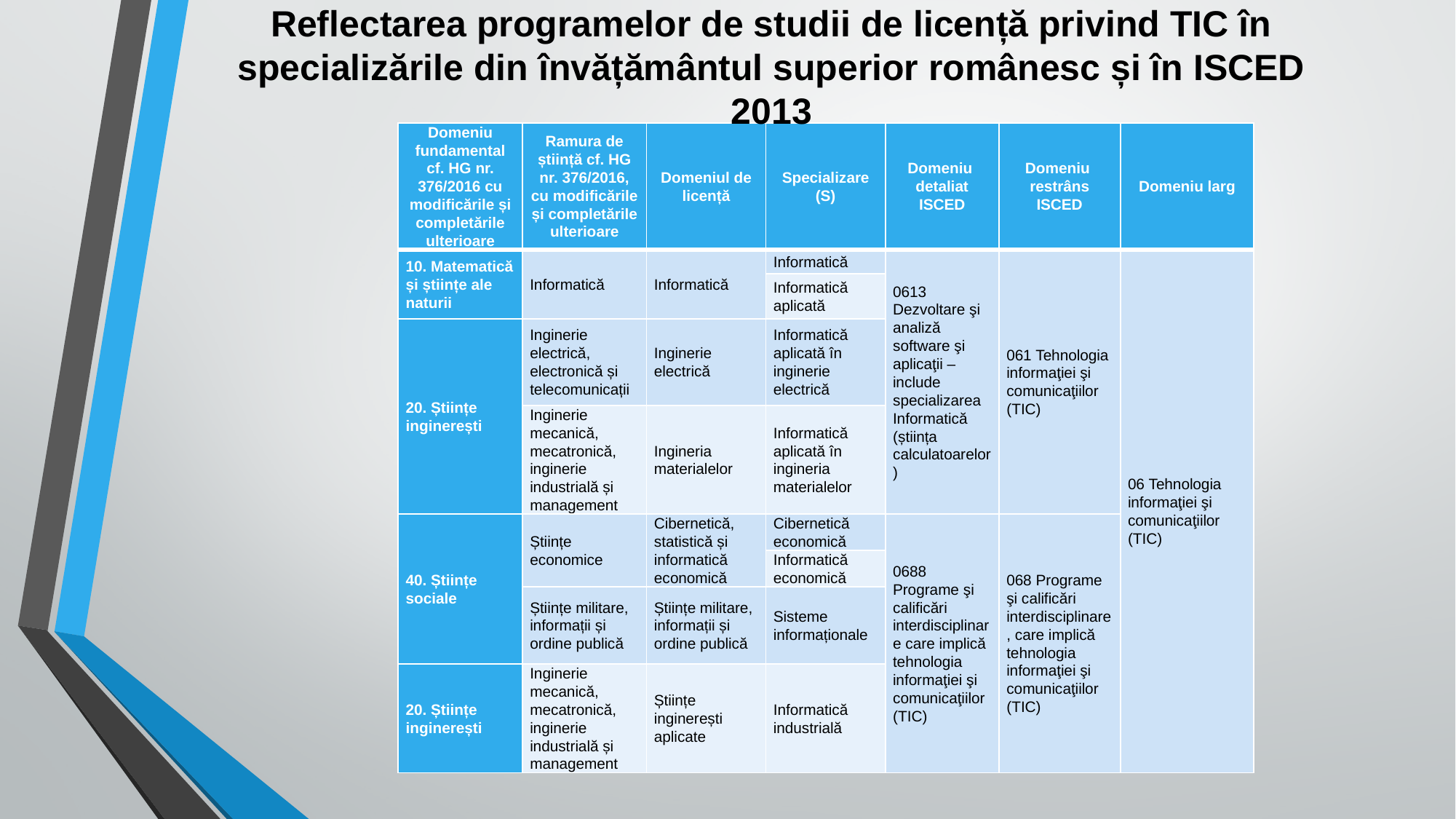

Reflectarea programelor de studii de licență privind TIC în specializările din învățământul superior românesc și în ISCED 2013
| Domeniu fundamental cf. HG nr. 376/2016 cu modificările și completările ulterioare | Ramura de știință cf. HG nr. 376/2016, cu modificările și completările ulterioare | Domeniul de licență | Specializare (S) | Domeniu detaliat ISCED | Domeniu restrâns ISCED | Domeniu larg |
| --- | --- | --- | --- | --- | --- | --- |
| 10. Matematică și științe ale naturii | Informatică | Informatică | Informatică | 0613 Dezvoltare şi analiză software şi aplicaţii – include specializarea Informatică (știința calculatoarelor) | 061 Tehnologia informaţiei şi comunicaţiilor (TIC) | 06 Tehnologia informaţiei şi comunicaţiilor (TIC) |
|  |  |  | Informatică aplicată |  |  |  |
| 20. Științe inginerești | Inginerie electrică, electronică și telecomunicații | Inginerie electrică | Informatică aplicată în inginerie electrică |  |  |  |
|  | Inginerie mecanică, mecatronică, inginerie industrială și management | Ingineria materialelor | Informatică aplicată în ingineria materialelor |  |  |  |
| 40. Științe sociale | Științe economice | Cibernetică, statistică și informatică economică | Cibernetică economică | 0688 Programe şi calificări interdisciplinare care implică tehnologia informaţiei şi comunicaţiilor (TIC) | 068 Programe şi calificări interdisciplinare, care implică tehnologia informaţiei şi comunicaţiilor (TIC) |  |
|  |  |  | Informatică economică |  |  |  |
|  | Științe militare, informații și ordine publică | Științe militare, informații și ordine publică | Sisteme informaționale |  |  |  |
| 20. Științe inginerești | Inginerie mecanică, mecatronică, inginerie industrială și management | Științe inginerești aplicate | Informatică industrială |  |  |  |